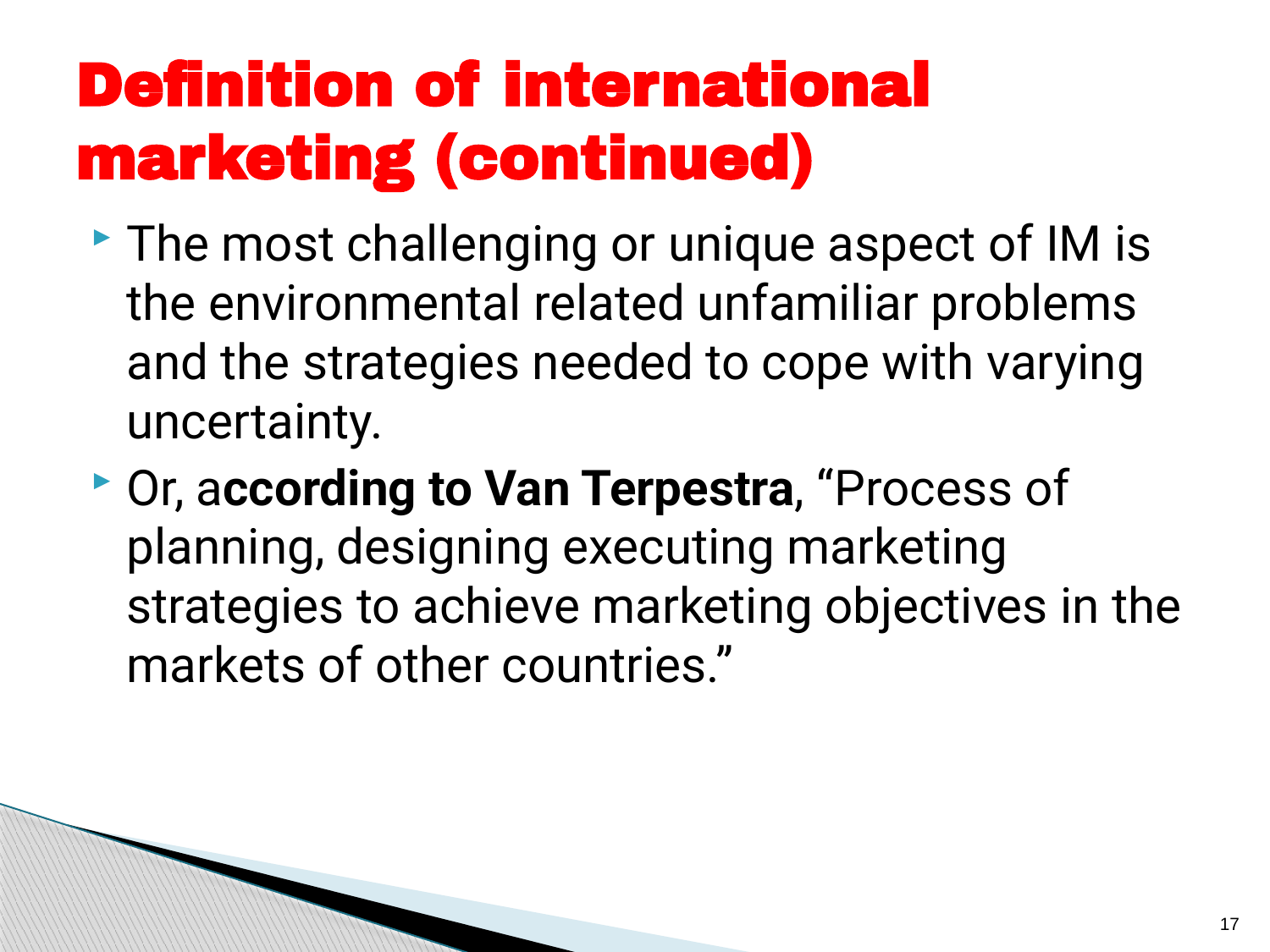

# Definition of international marketing (continued)
The most challenging or unique aspect of IM is the environmental related unfamiliar problems and the strategies needed to cope with varying uncertainty.
Or, according to Van Terpestra, “Process of planning, designing executing marketing strategies to achieve marketing objectives in the markets of other countries.”

17